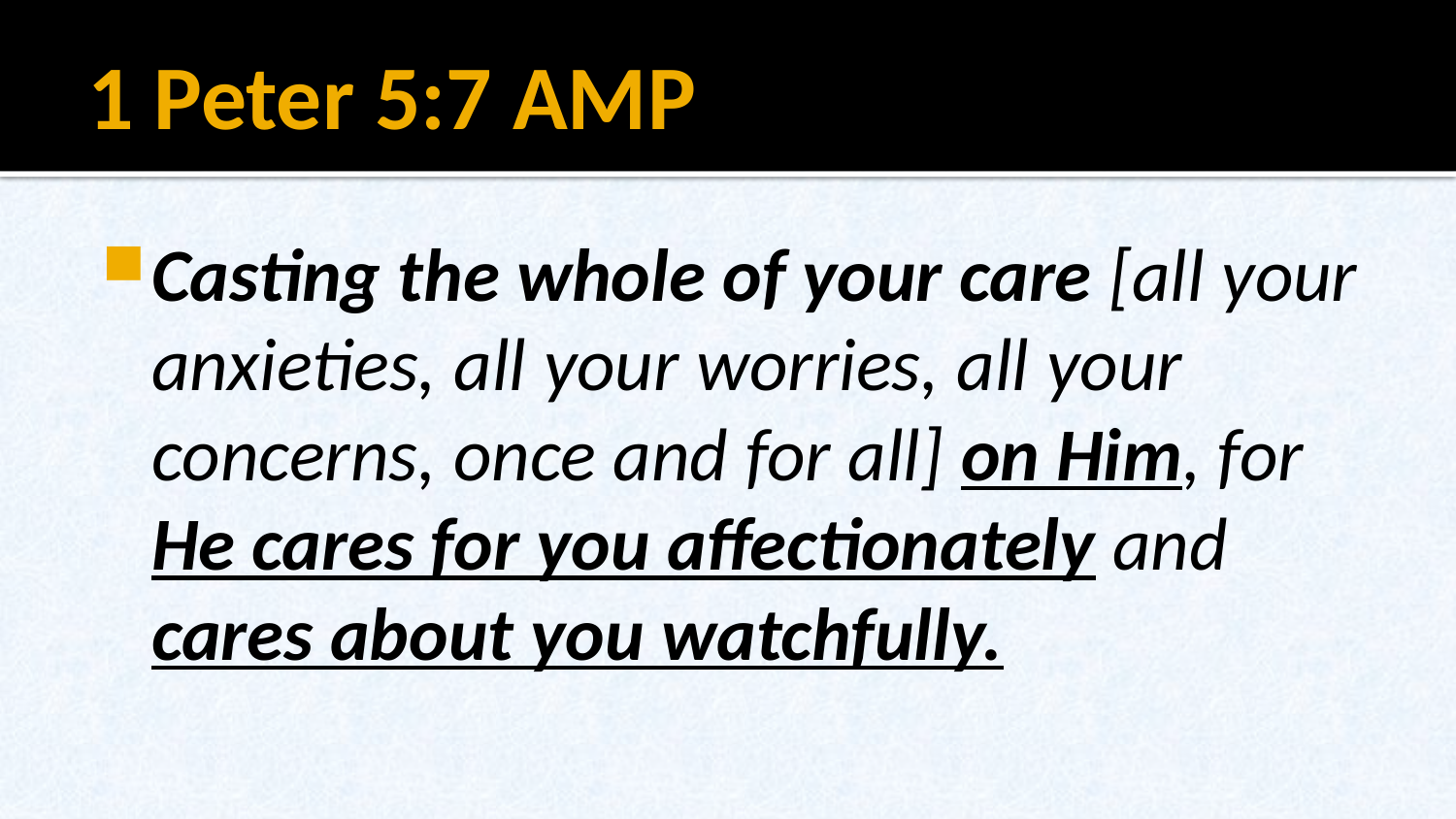

# 1 Peter 5:7 AMP
Casting the whole of your care [all your anxieties, all your worries, all your concerns, once and for all] on Him, for He cares for you affectionately and cares about you watchfully.